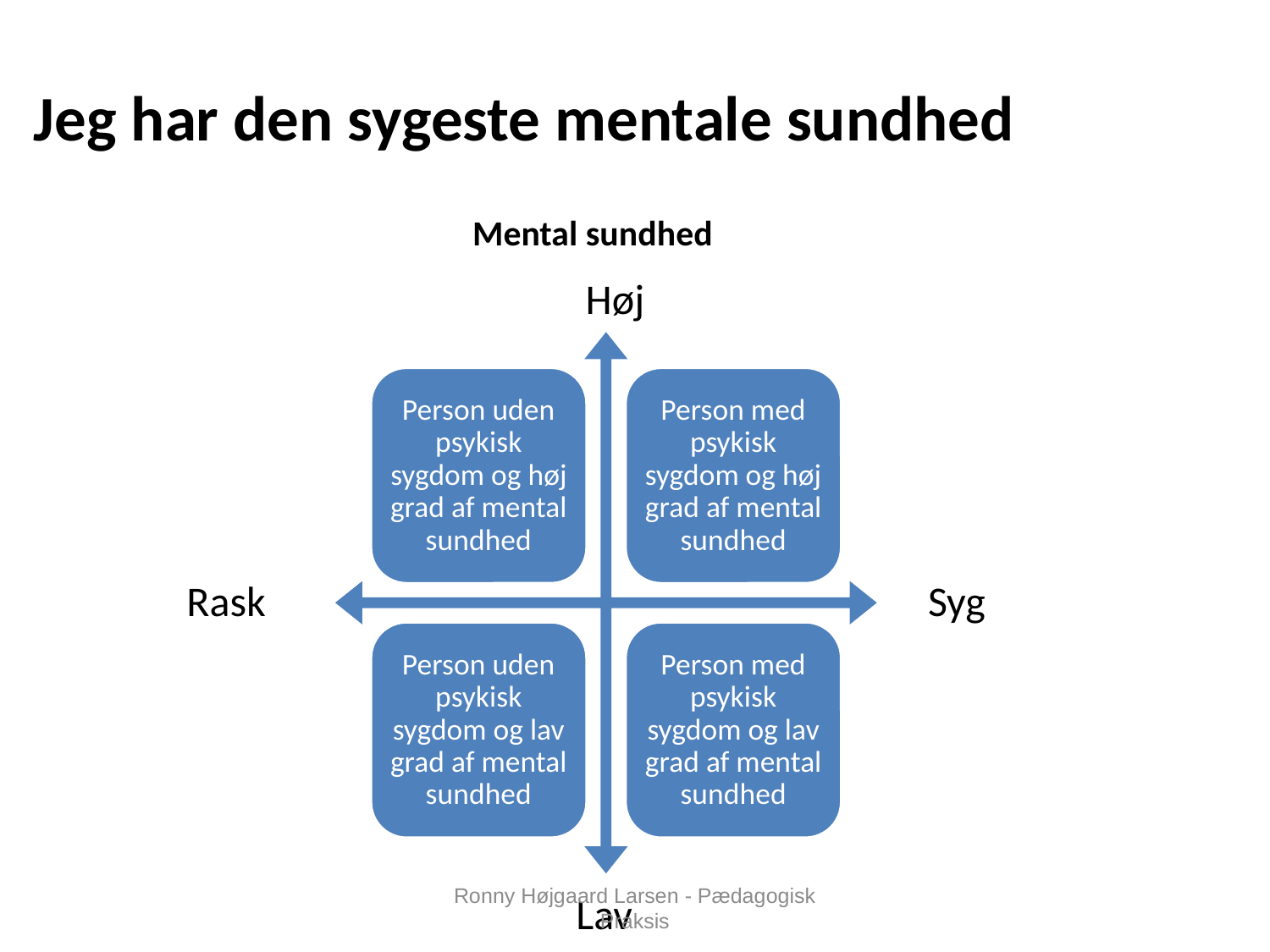

Jeg har den sygeste mentale sundhed
 Mental sundhed

 Høj
Person uden psykisk sygdom og høj grad af mental sundhed
Person med psykisk sygdom og høj grad af mental sundhed
Person uden psykisk sygdom og lav grad af mental sundhed
Person med psykisk sygdom og lav grad af mental sundhed
Rask
 Syg
 Lav
Ronny Højgaard Larsen - Pædagogisk Praksis